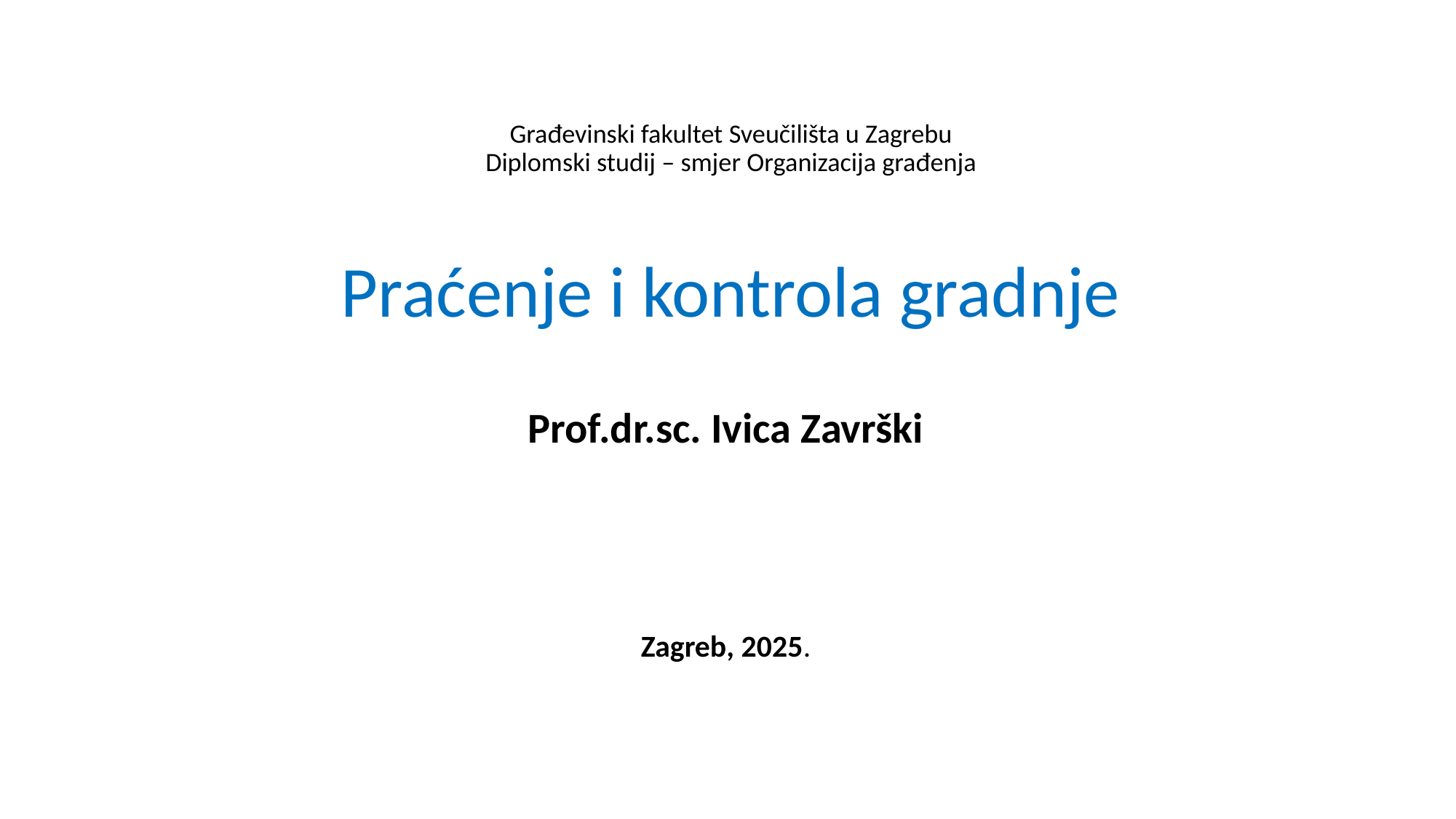

# Građevinski fakultet Sveučilišta u Zagrebu Diplomski studij – smjer Organizacija građenja Praćenje i kontrola gradnje
Prof.dr.sc. Ivica Završki

Zagreb, 2025.